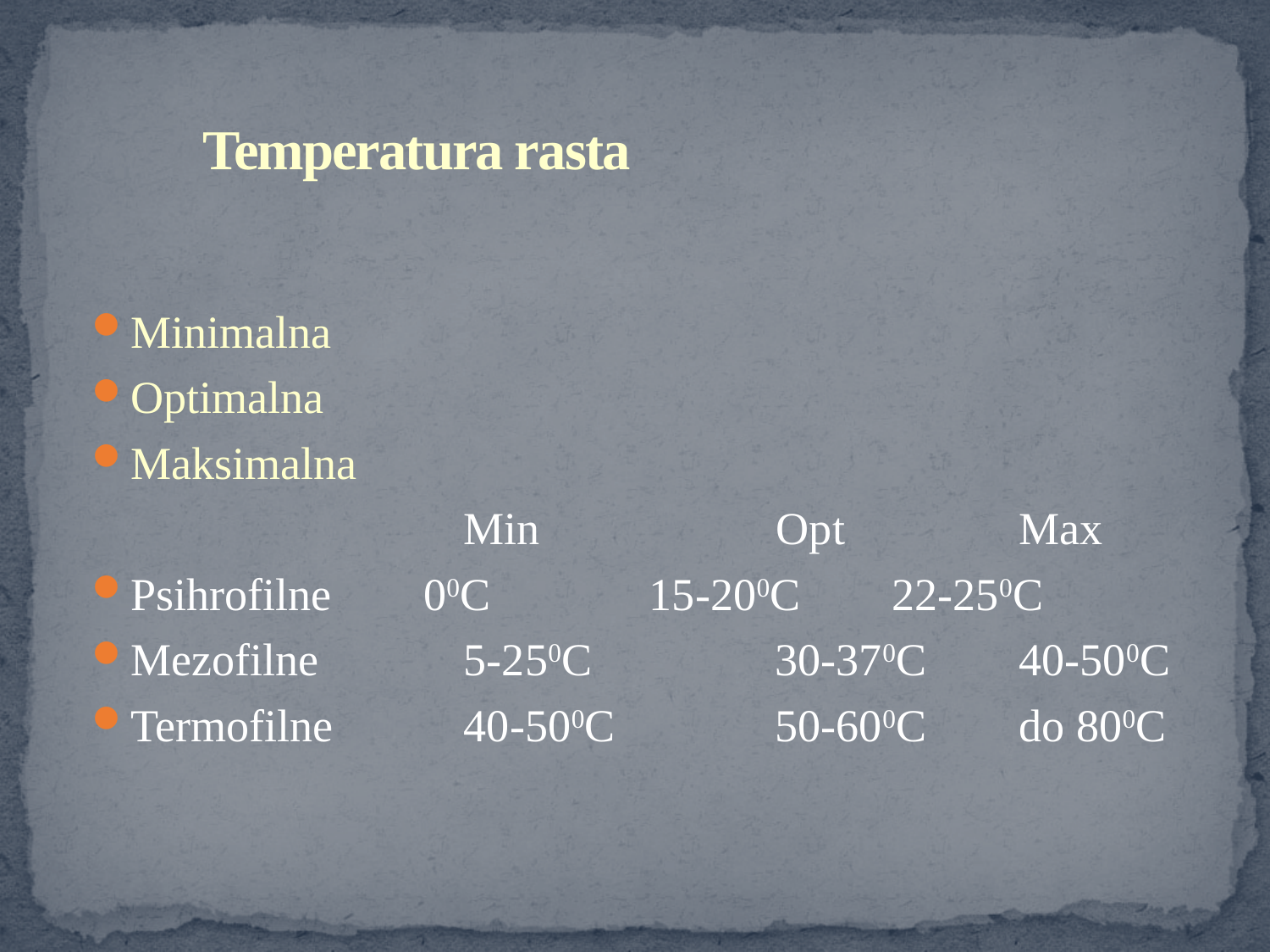

# Temperatura rasta
Minimalna
Optimalna
Maksimalna
                 	       Min		 Opt		Max
Psihrofilne        00C		 15-200C	22-250C
Mezofilne 	       5-250C 	            30-370C 	40-500C
Termofilne	       40-500C 	            50-600C 	do 800C